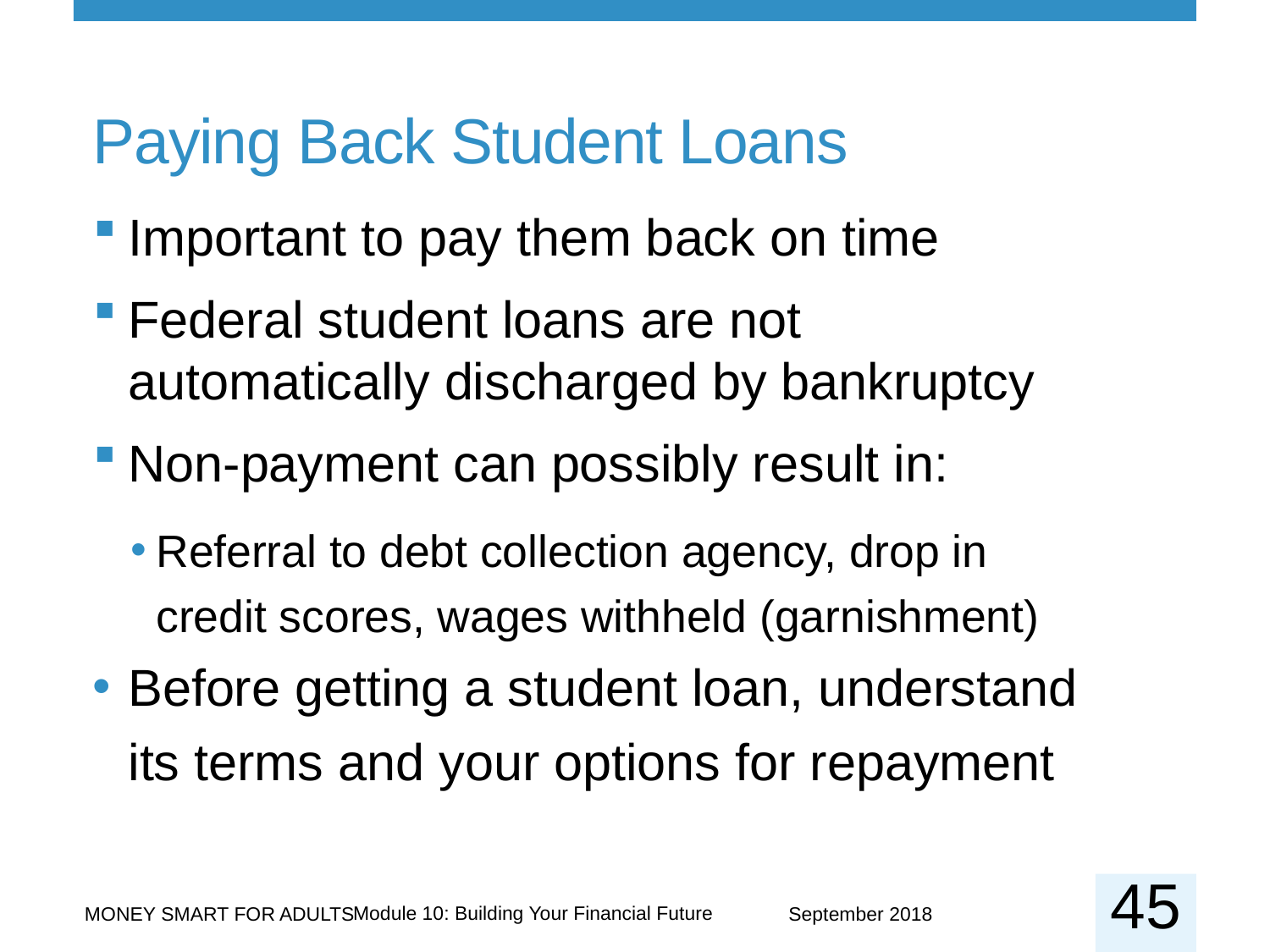

# Paying Back Student Loans
Important to pay them back on time
Federal student loans are not automatically discharged by bankruptcy
Non-payment can possibly result in:
Referral to debt collection agency, drop in credit scores, wages withheld (garnishment)
Before getting a student loan, understand its terms and your options for repayment

45